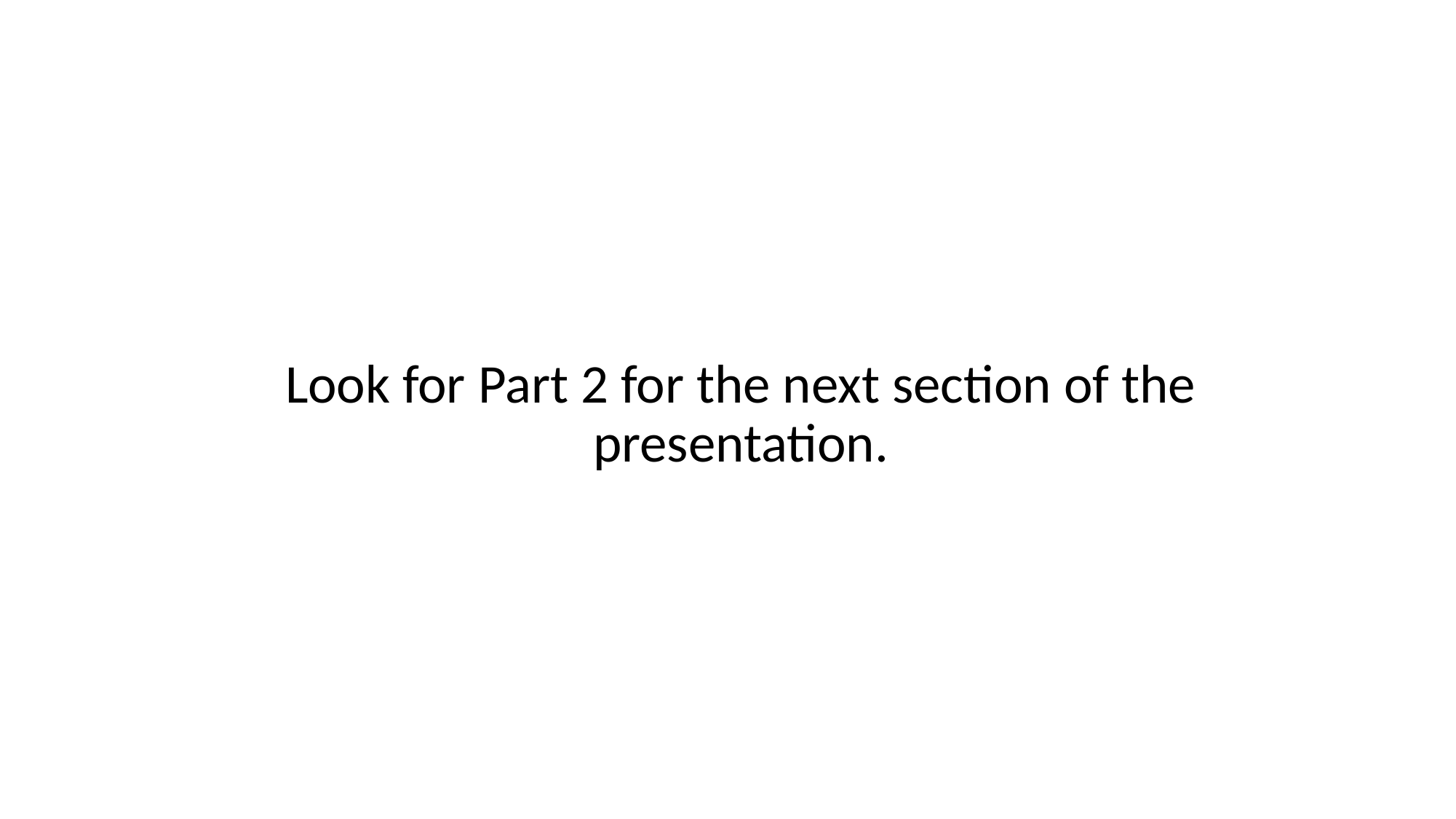

# Look for Part 2 for the next section of the presentation.